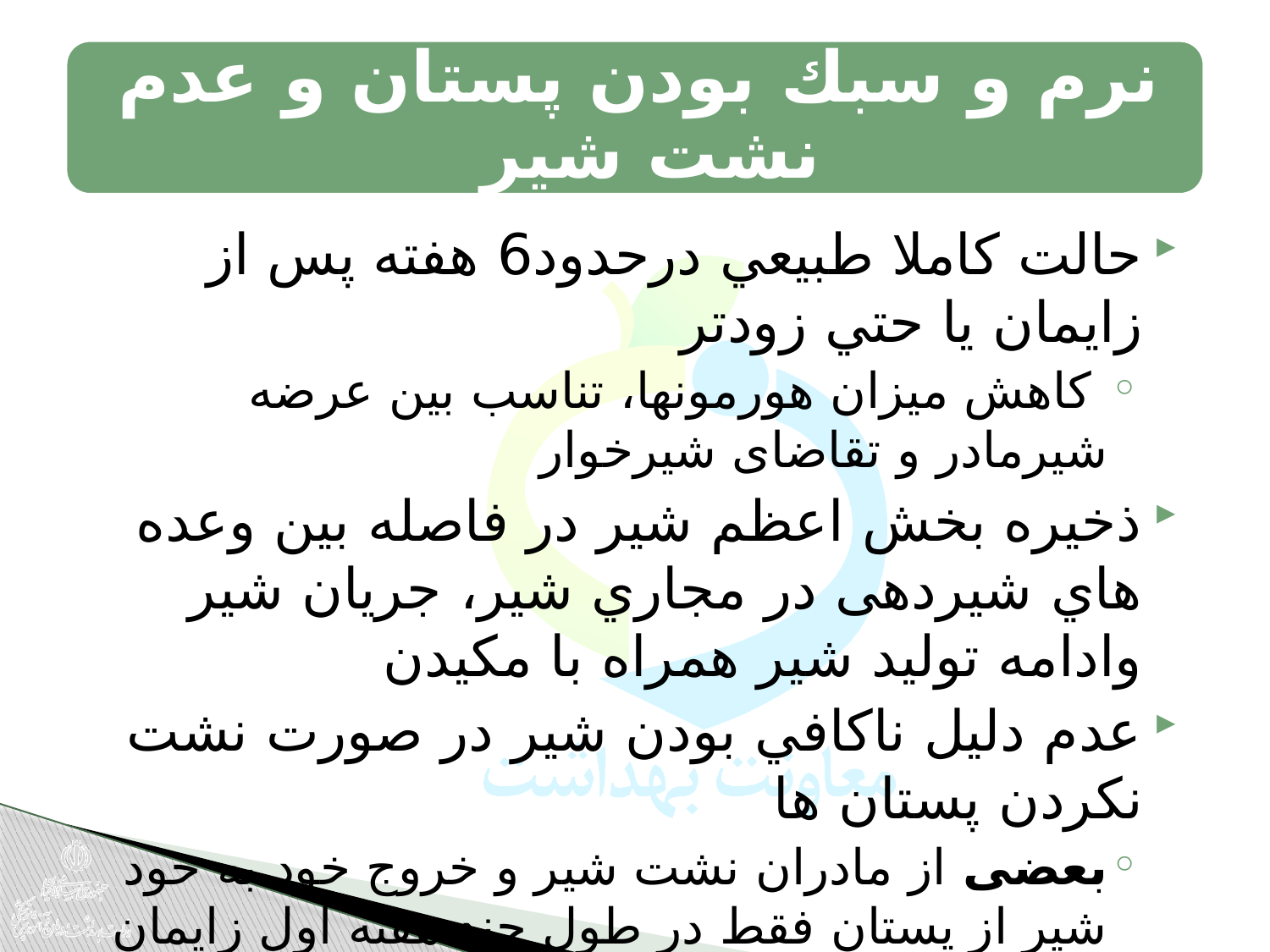

نرم و سبك بودن پستان و عدم نشت شیر
حالت كاملا طبيعي درحدود6 هفته پس از زايمان يا حتي زودتر
 کاهش ميزان هورمونها، تناسب بین عرضه شیرمادر و تقاضای شیرخوار
ذخيره بخش اعظم شير در فاصله بين وعده هاي شیردهی در مجاري شير، جريان شير وادامه تولید شیر همراه با مكيدن
عدم دليل ناكافي بودن شير در صورت نشت نكردن پستان ها
بعضی از مادران نشت شير و خروج خود به خود شير از پستان فقط در طول چند هفته اول زايمان دارند